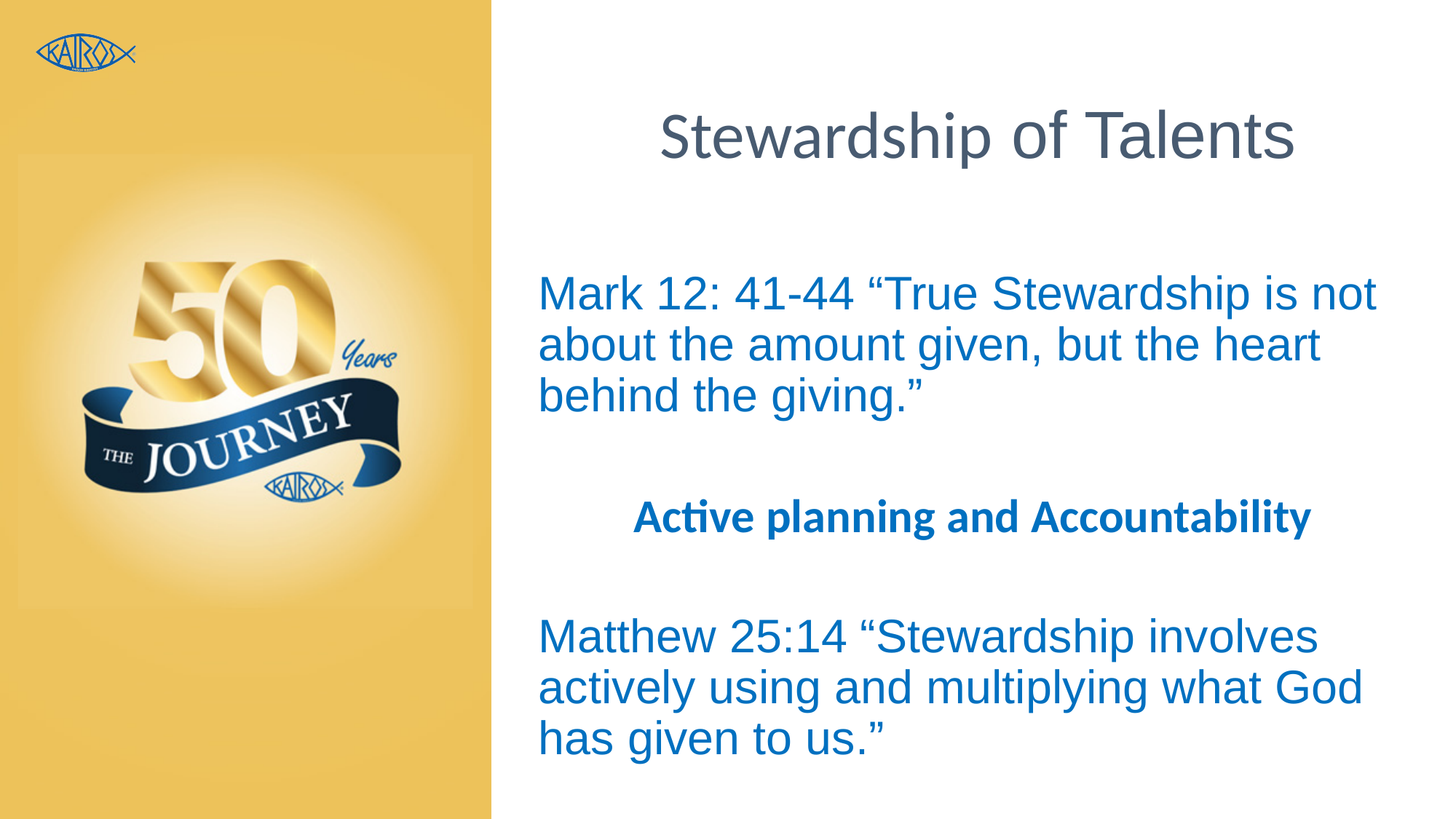

# Stewardship of Talents
Mark 12: 41-44 “True Stewardship is not about the amount given, but the heart behind the giving.”

Active planning and Accountability

Matthew 25:14 “Stewardship involves actively using and multiplying what God has given to us.”